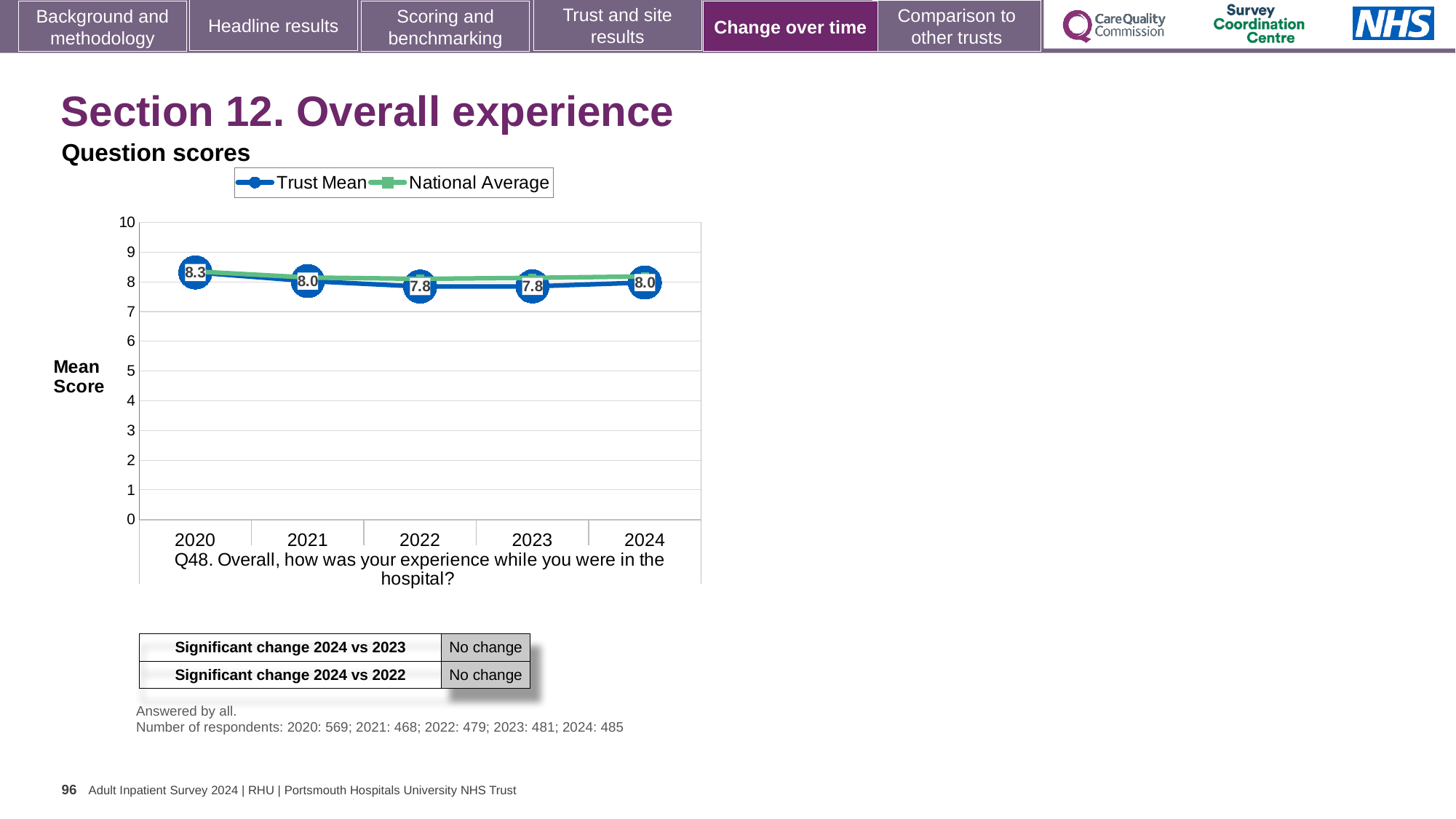

# Section 12. Overall experience
Question scores

### Chart

| Category | Trust Mean | National Average |
|---|---|---|
| 2020 | 8.318362741952777 | 8.352712599907187 |
| 2021 | 8.02896497472808 | 8.147643900327337 |
| 2022 | 7.843307950442709 | 8.102997550138914 |
| 2023 | 7.849482316460497 | 8.136294906983347 |
| 2024 | 7.979493109439362 | 8.184264996704169 |
| Significant change 2024 vs 2023 | No change |
| --- | --- |
| Significant change 2024 vs 2022 | No change |
Answered by all.
Number of respondents: 2020: 569; 2021: 468; 2022: 479; 2023: 481; 2024: 485

96